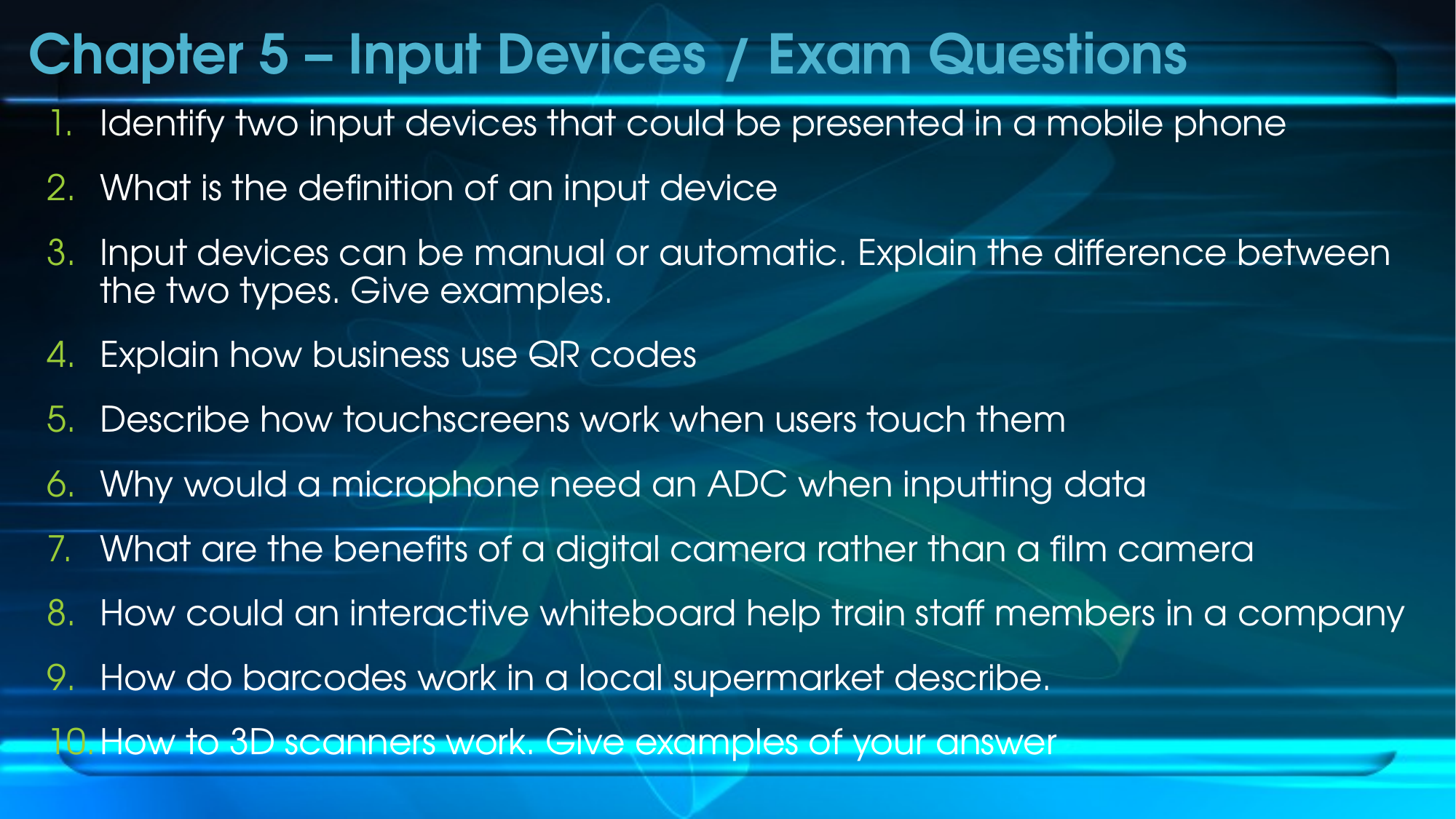

# Chapter 5 – Input Devices / Exam Questions
Identify two input devices that could be presented in a mobile phone
What is the definition of an input device
Input devices can be manual or automatic. Explain the difference between the two types. Give examples.
Explain how business use QR codes
Describe how touchscreens work when users touch them
Why would a microphone need an ADC when inputting data
What are the benefits of a digital camera rather than a film camera
How could an interactive whiteboard help train staff members in a company
How do barcodes work in a local supermarket describe.
How to 3D scanners work. Give examples of your answer